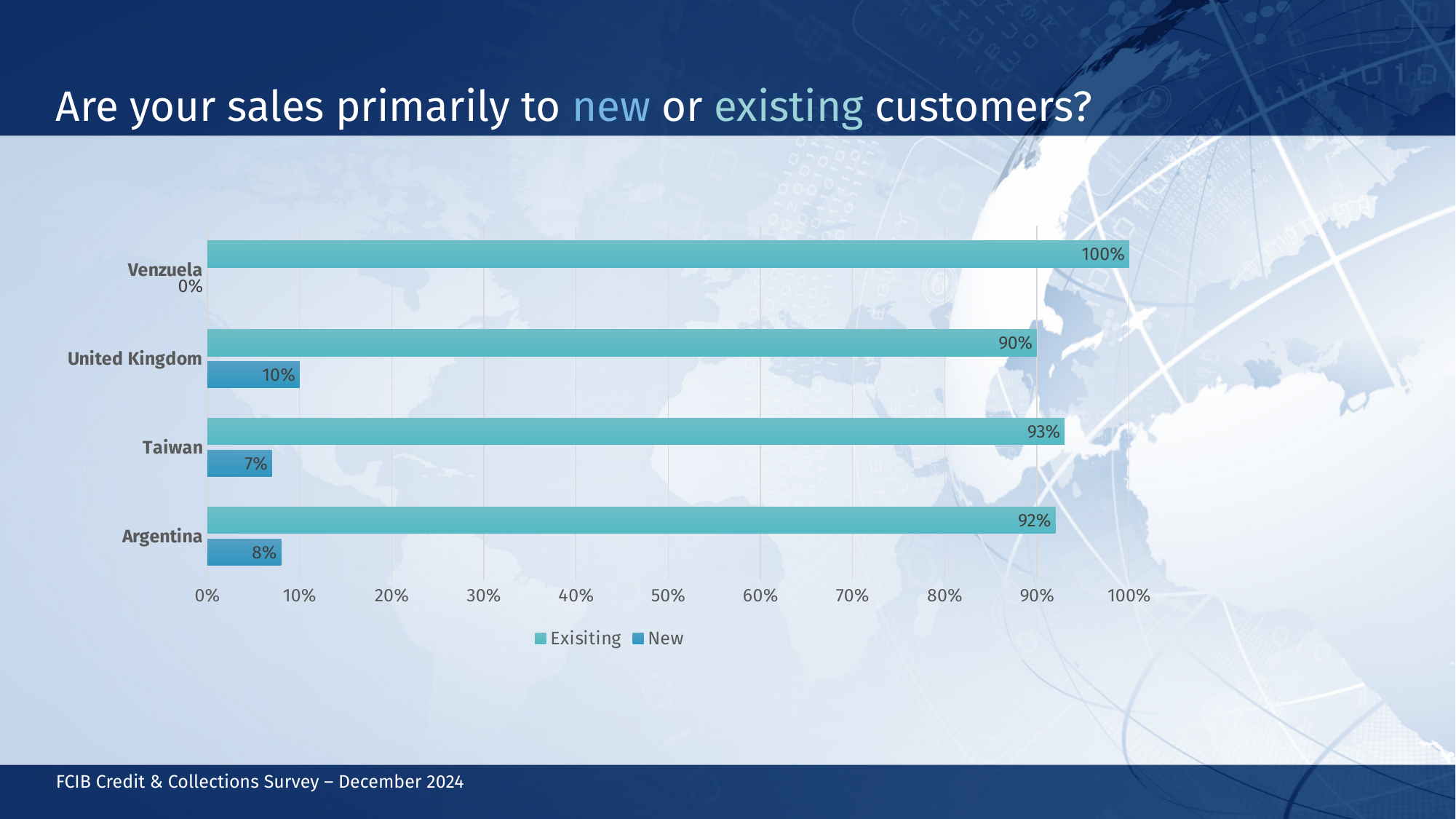

# Are your sales primarily to new or existing customers?

### Chart

| Category | New | Exisiting |
|---|---|---|
| Argentina | 0.08 | 0.92 |
| Taiwan | 0.07 | 0.93 |
| United Kingdom | 0.1 | 0.9 |
| Venzuela | 0.0 | 1.0 |
FCIB Credit & Collections Survey – December 2024